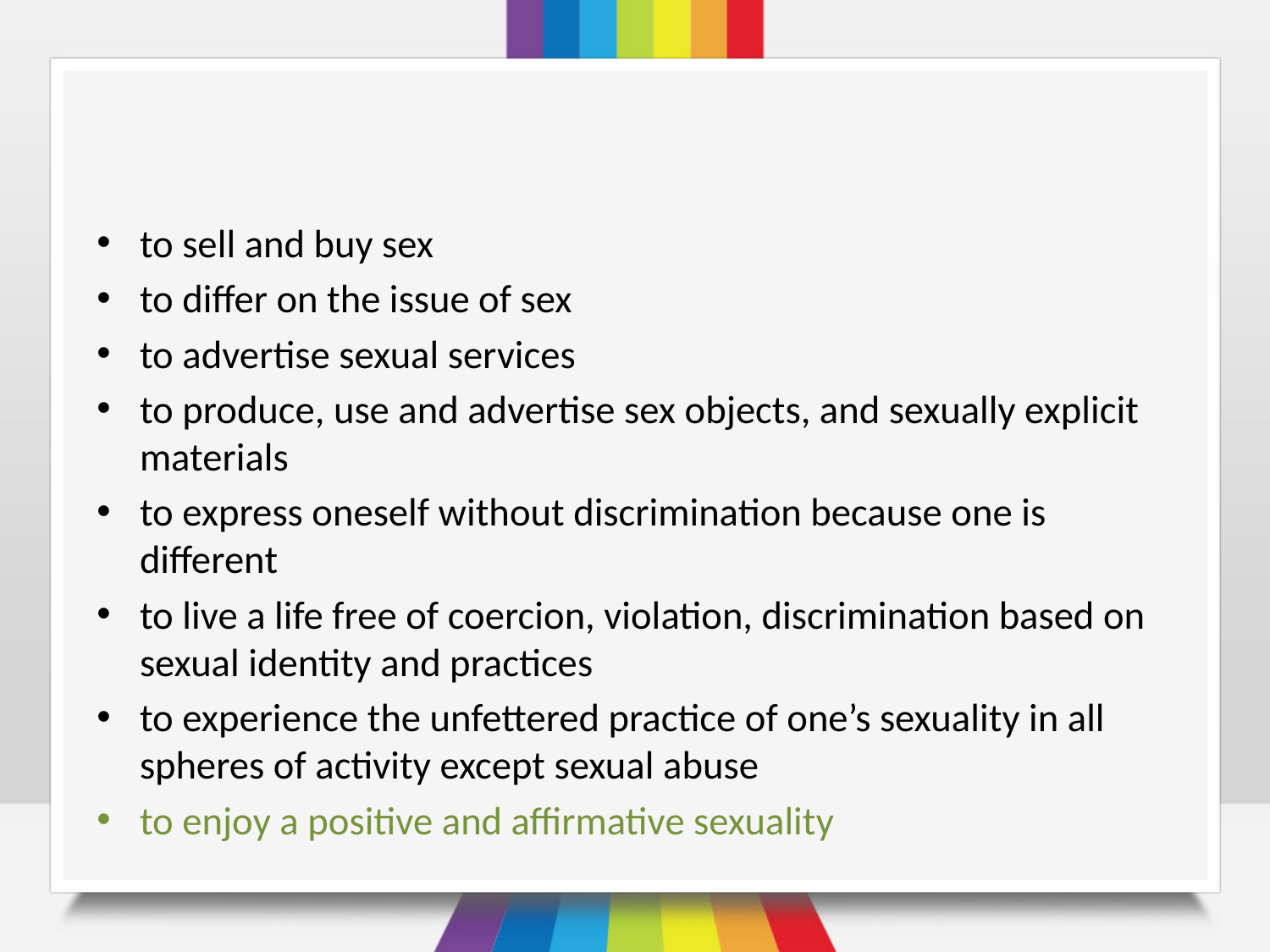

#
to sell and buy sex
to differ on the issue of sex
to advertise sexual services
to produce, use and advertise sex objects, and sexually explicit materials
to express oneself without discrimination because one is different
to live a life free of coercion, violation, discrimination based on sexual identity and practices
to experience the unfettered practice of one’s sexuality in all spheres of activity except sexual abuse
to enjoy a positive and affirmative sexuality